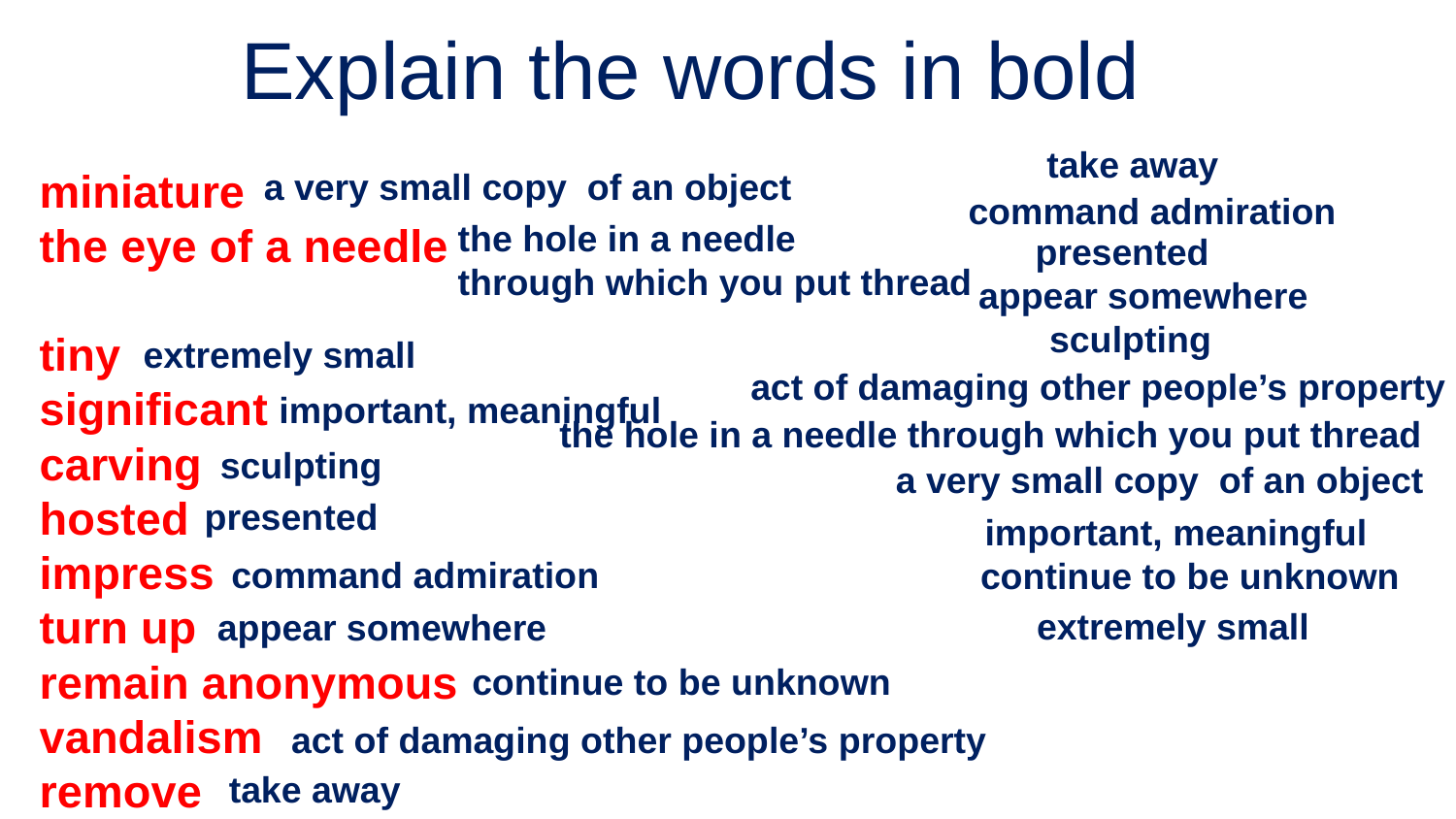

Explain the words in bold
take away
miniature
the eye of a needle

tiny
significant
carving
hosted
impress
turn up
remain anonymous
vandalism
remove
а very small copy  of an object
command admiration
the hole in a needle
through which you put thread
presented
appear somewhere
sculpting
extremely small
act of damaging other people’s property
important, meaningful
the hole in a needle through which you put thread
sculpting
а very small copy  of an object
presented
important, meaningful
command admiration
continue to be unknown
appear somewhere
extremely small
continue to be unknown
act of damaging other people’s property
take away